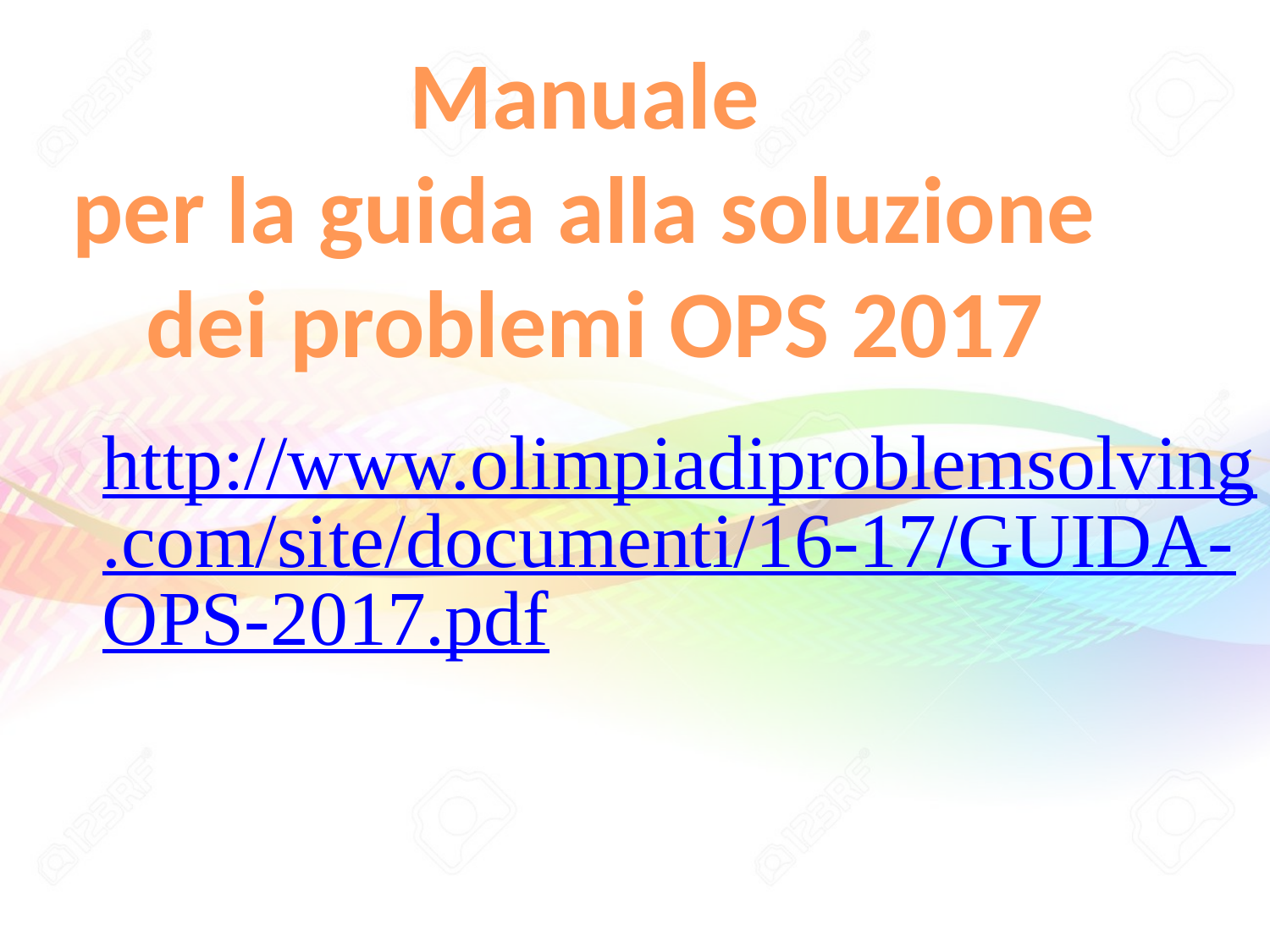

Manuale
per la guida alla soluzione
dei problemi OPS 2017
http://www.olimpiadiproblemsolving.com/site/documenti/16-17/GUIDA-OPS-2017.pdf